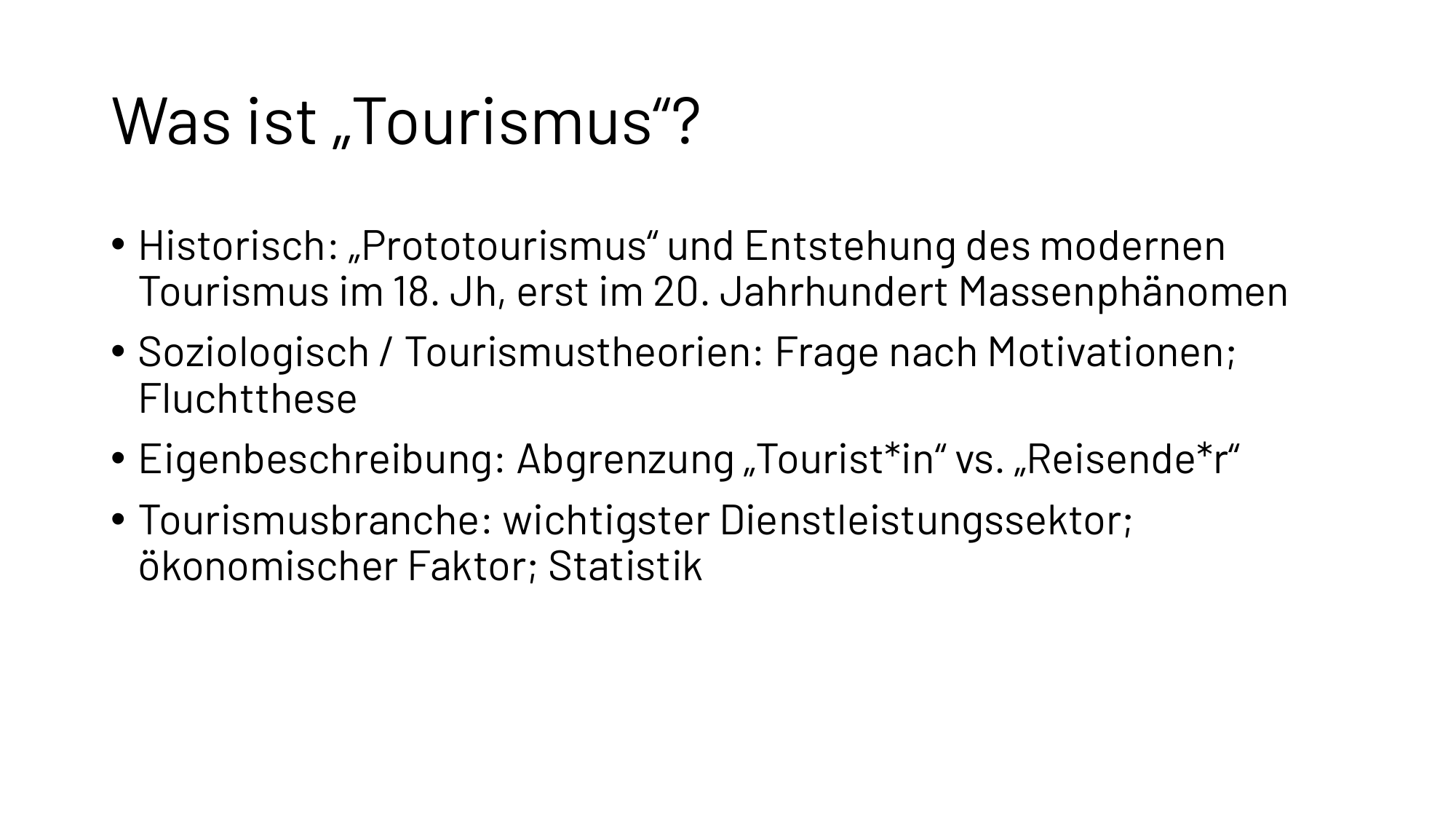

# Was ist „Tourismus“?
Historisch: „Prototourismus“ und Entstehung des modernen Tourismus im 18. Jh, erst im 20. Jahrhundert Massenphänomen
Soziologisch / Tourismustheorien: Frage nach Motivationen; Fluchtthese
Eigenbeschreibung: Abgrenzung „Tourist*in“ vs. „Reisende*r“
Tourismusbranche: wichtigster Dienstleistungssektor; ökonomischer Faktor; Statistik